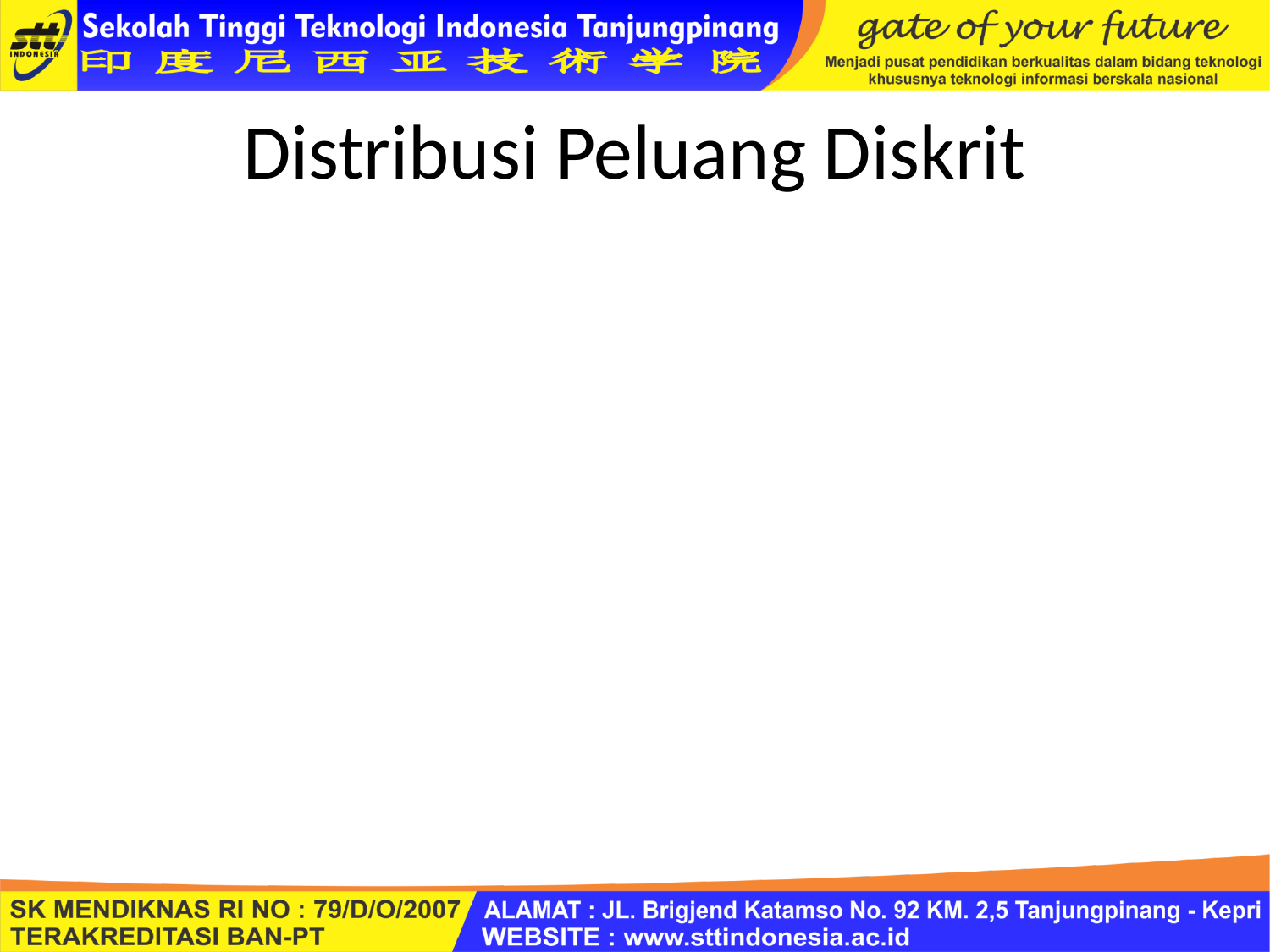

# Distribusi Peluang Diskrit
Contoh ;
Distribusi Bernoulli
Distribusi Binomial
Distribusi Poisson
Contoh distribusi Bernoulli;
Uji melempar koin hanya ada 2 ruang sampel
Peluncuran produk baru; 2 ruang sampel , gagal, sukses,
Notasi: P(x) = p untuk x=1 sukses, P(x)= 1-p, x =0 gagal
Nilai harapan Bernoulli untuk suatu random variabel x
E(x)= 1.P(x=1) + 0. P(x=0) hasilnya adalah = p